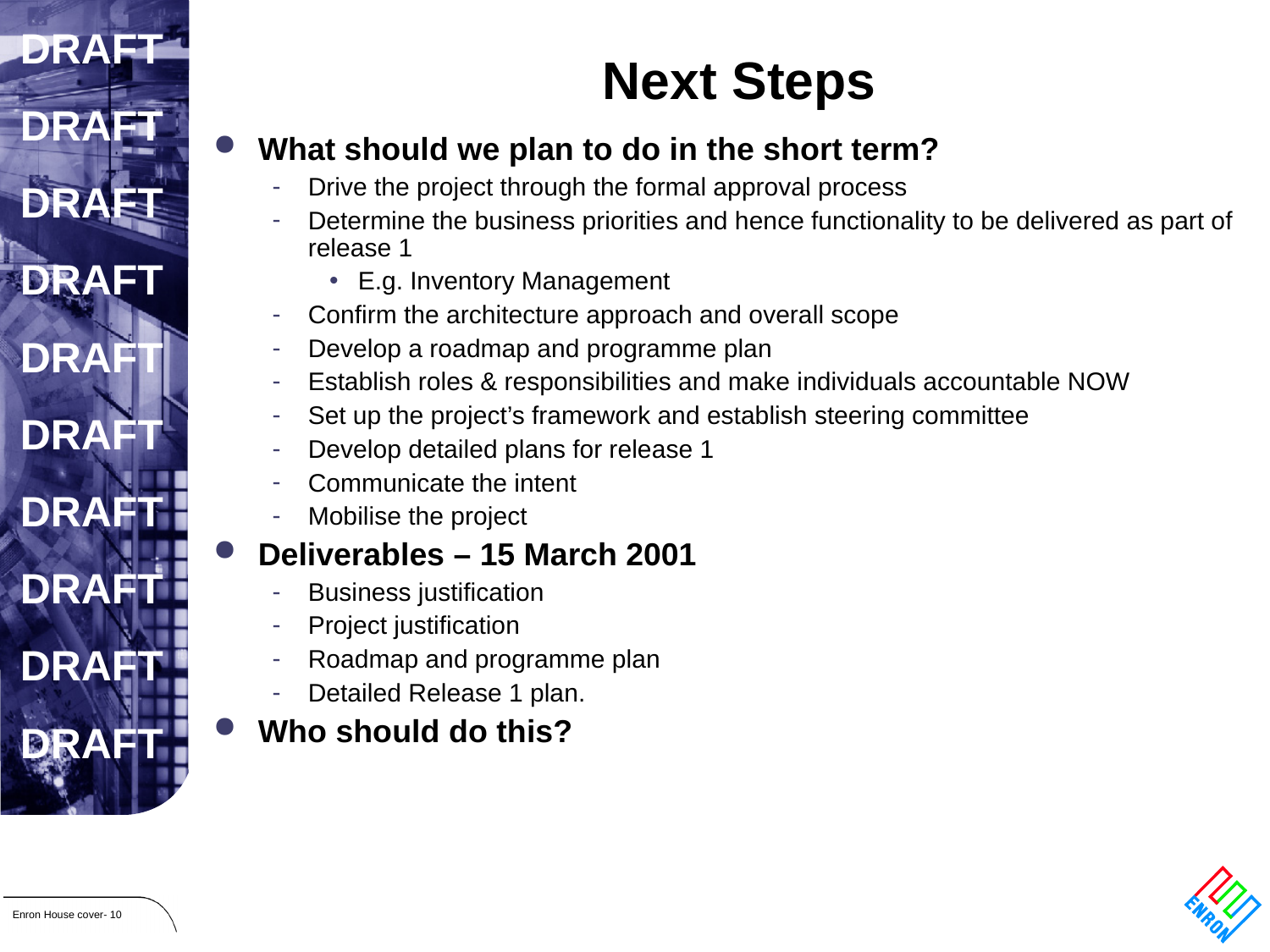

# Next Steps
What should we plan to do in the short term?
Drive the project through the formal approval process
Determine the business priorities and hence functionality to be delivered as part of release 1
E.g. Inventory Management
Confirm the architecture approach and overall scope
Develop a roadmap and programme plan
Establish roles & responsibilities and make individuals accountable NOW
Set up the project’s framework and establish steering committee
Develop detailed plans for release 1
Communicate the intent
Mobilise the project
Deliverables – 15 March 2001
Business justification
Project justification
Roadmap and programme plan
Detailed Release 1 plan.
Who should do this?